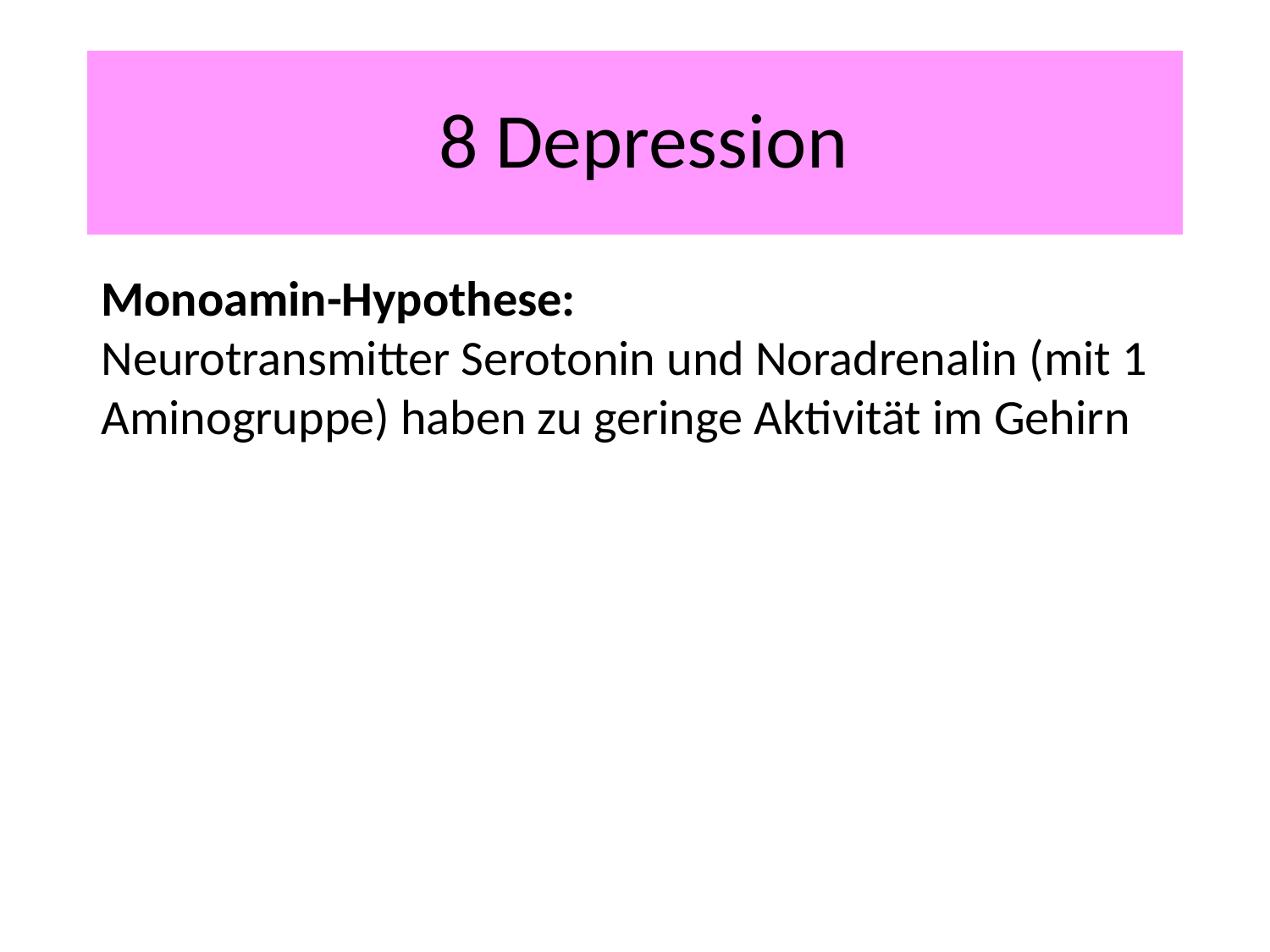

# 8 Depression
Monoamin-Hypothese:
Neurotransmitter Serotonin und Noradrenalin (mit 1 Aminogruppe) haben zu geringe Aktivität im Gehirn